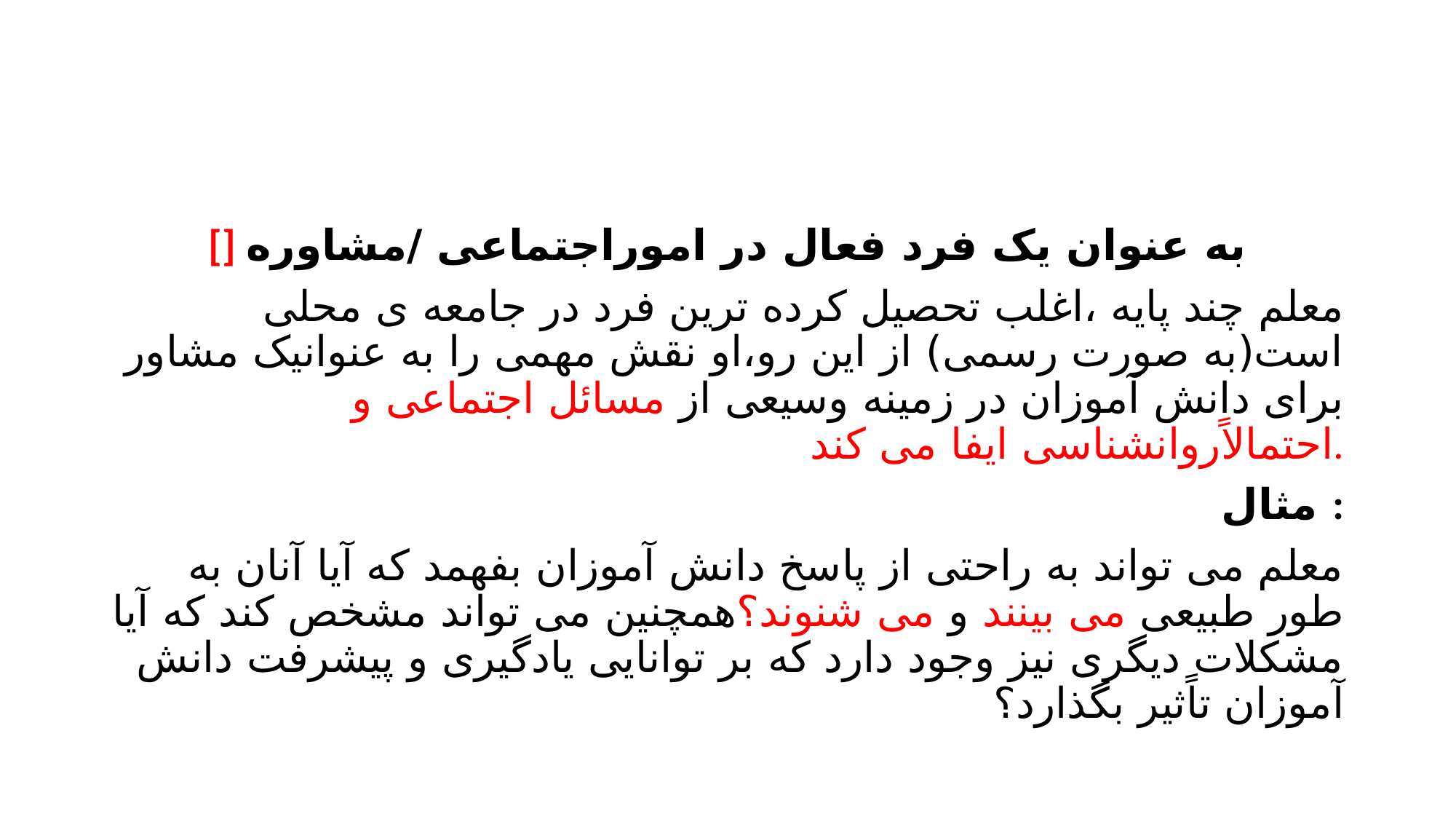

[] به عنوان یک فرد فعال در اموراجتماعی /مشاوره
معلم چند پایه ،اغلب تحصیل کرده ترین فرد در جامعه ی محلی است(به صورت رسمی) از این رو،او نقش مهمی را به عنوانیک مشاور برای دانش آموزان در زمینه وسیعی از مسائل اجتماعی و احتمالاًروانشناسی ایفا می کند.
            مثال :
معلم می تواند به راحتی از پاسخ دانش آموزان بفهمد که آیا آنان به طور طبیعی می بینند و می شنوند؟همچنین می تواند مشخص کند که آیا مشکلات دیگری نیز وجود دارد که بر توانایی یادگیری و پیشرفت دانش آموزان تاًثیر بگذارد؟